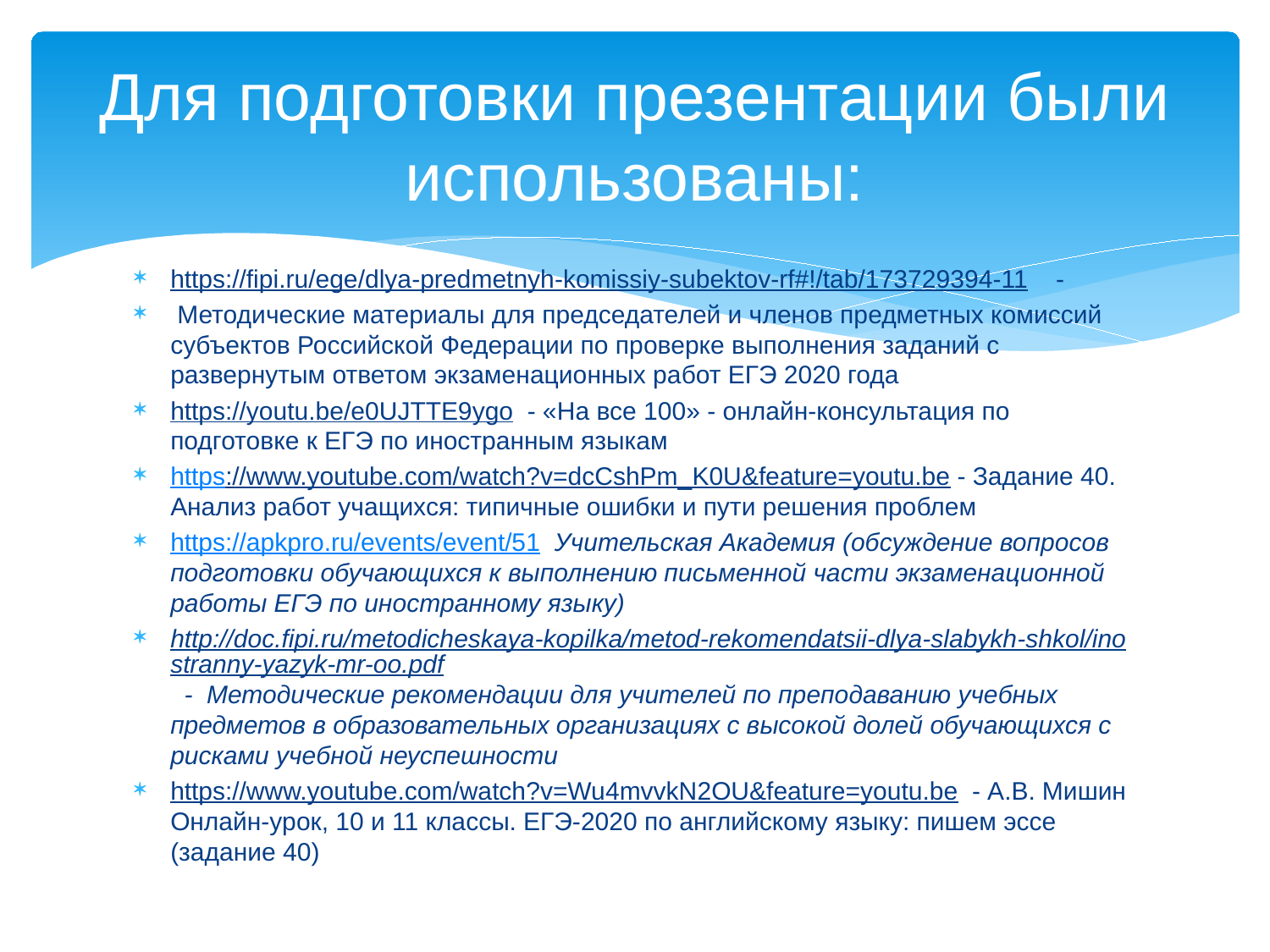

# Для подготовки презентации были использованы:
https://fipi.ru/ege/dlya-predmetnyh-komissiy-subektov-rf#!/tab/173729394-11    -
 Методические материалы для председателей и членов предметных комиссий субъектов Российской Федерации по проверке выполнения заданий с развернутым ответом экзаменационных работ ЕГЭ 2020 года
https://youtu.be/e0UJTTE9ygo  - «На все 100» - онлайн-консультация по подготовке к ЕГЭ по иностранным языкам
https://www.youtube.com/watch?v=dcCshPm_K0U&feature=youtu.be - Задание 40. Анализ работ учащихся: типичные ошибки и пути решения проблем
https://apkpro.ru/events/event/51  Учительская Академия (обсуждение вопросов подготовки обучающихся к выполнению письменной части экзаменационной работы ЕГЭ по иностранному языку)
http://doc.fipi.ru/metodicheskaya-kopilka/metod-rekomendatsii-dlya-slabykh-shkol/inostranny-yazyk-mr-oo.pdf  -  Методические рекомендации для учителей по преподаванию учебных предметов в образовательных организациях с высокой долей обучающихся с рисками учебной неуспешности
https://www.youtube.com/watch?v=Wu4mvvkN2OU&feature=youtu.be  - А.В. Мишин Онлайн-урок, 10 и 11 классы. ЕГЭ-2020 по английскому языку: пишем эссе (задание 40)